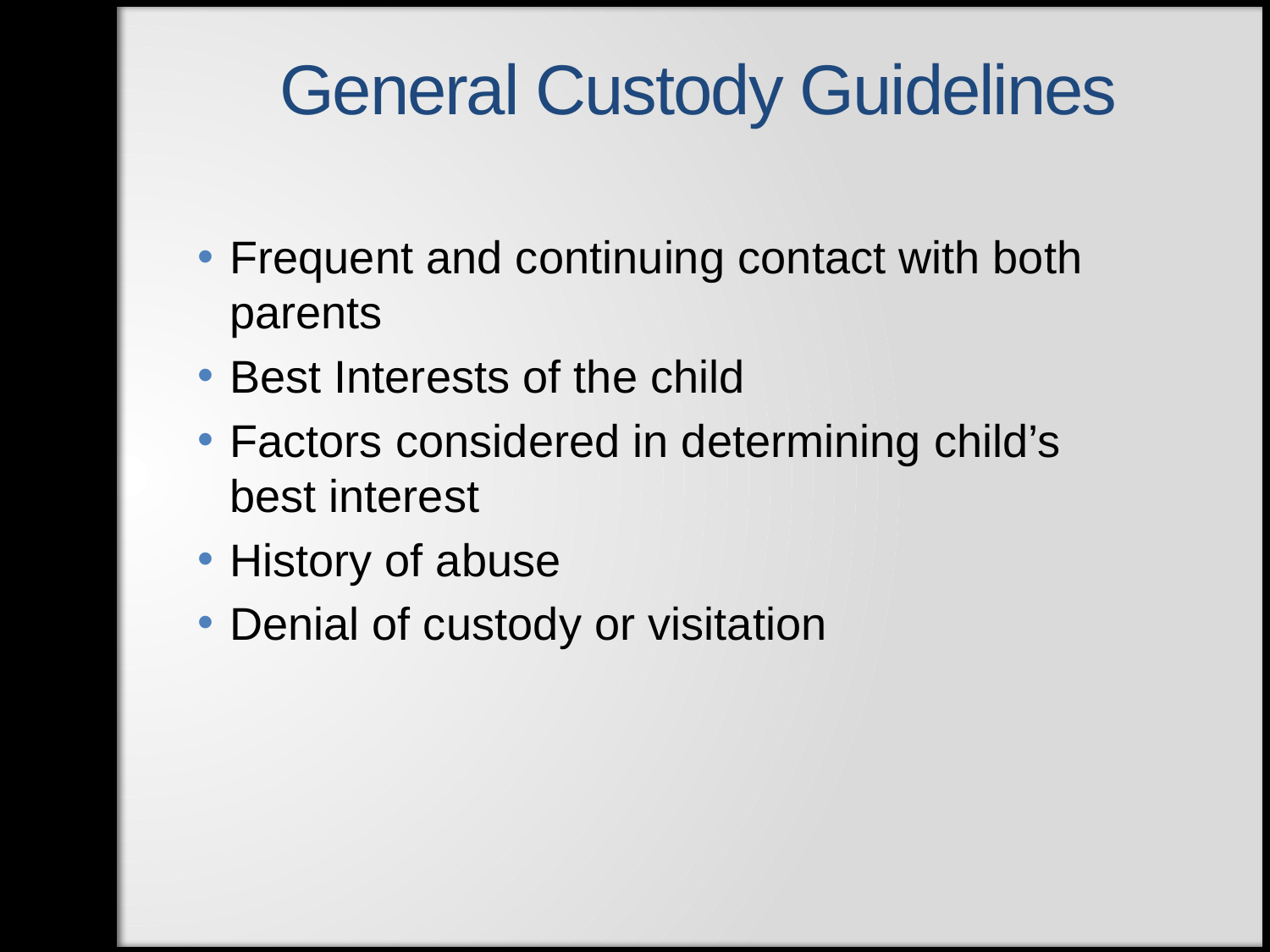

General Custody Guidelines
Frequent and continuing contact with both	parents
Best Interests of the child
Factors considered in determining child’s 	best interest
History of abuse
Denial of custody or visitation